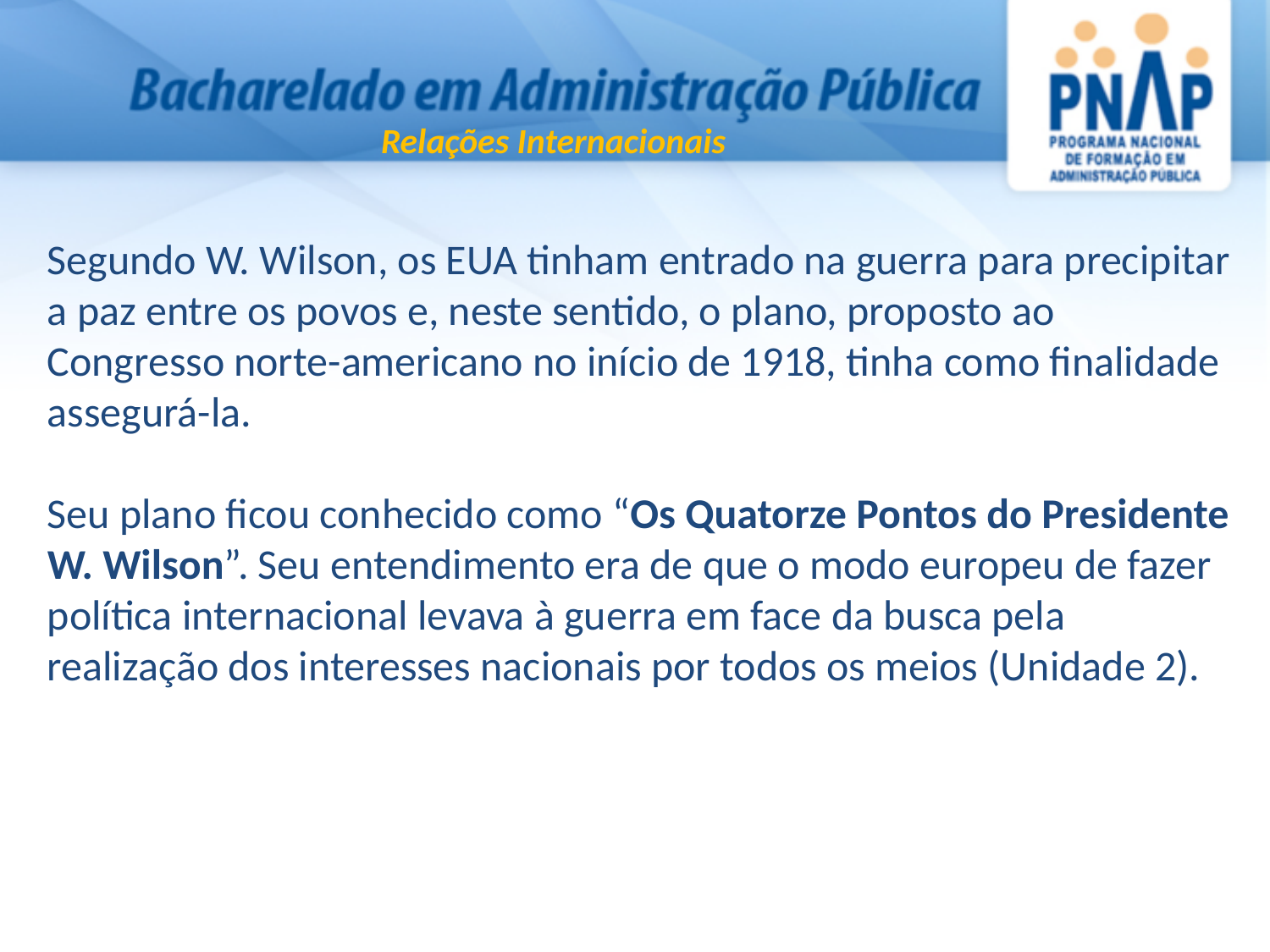

Relações Internacionais

Segundo W. Wilson, os EUA tinham entrado na guerra para precipitar a paz entre os povos e, neste sentido, o plano, proposto ao Congresso norte-americano no início de 1918, tinha como finalidade assegurá-la.

Seu plano ficou conhecido como “Os Quatorze Pontos do Presidente W. Wilson”. Seu entendimento era de que o modo europeu de fazer política internacional levava à guerra em face da busca pela realização dos interesses nacionais por todos os meios (Unidade 2).